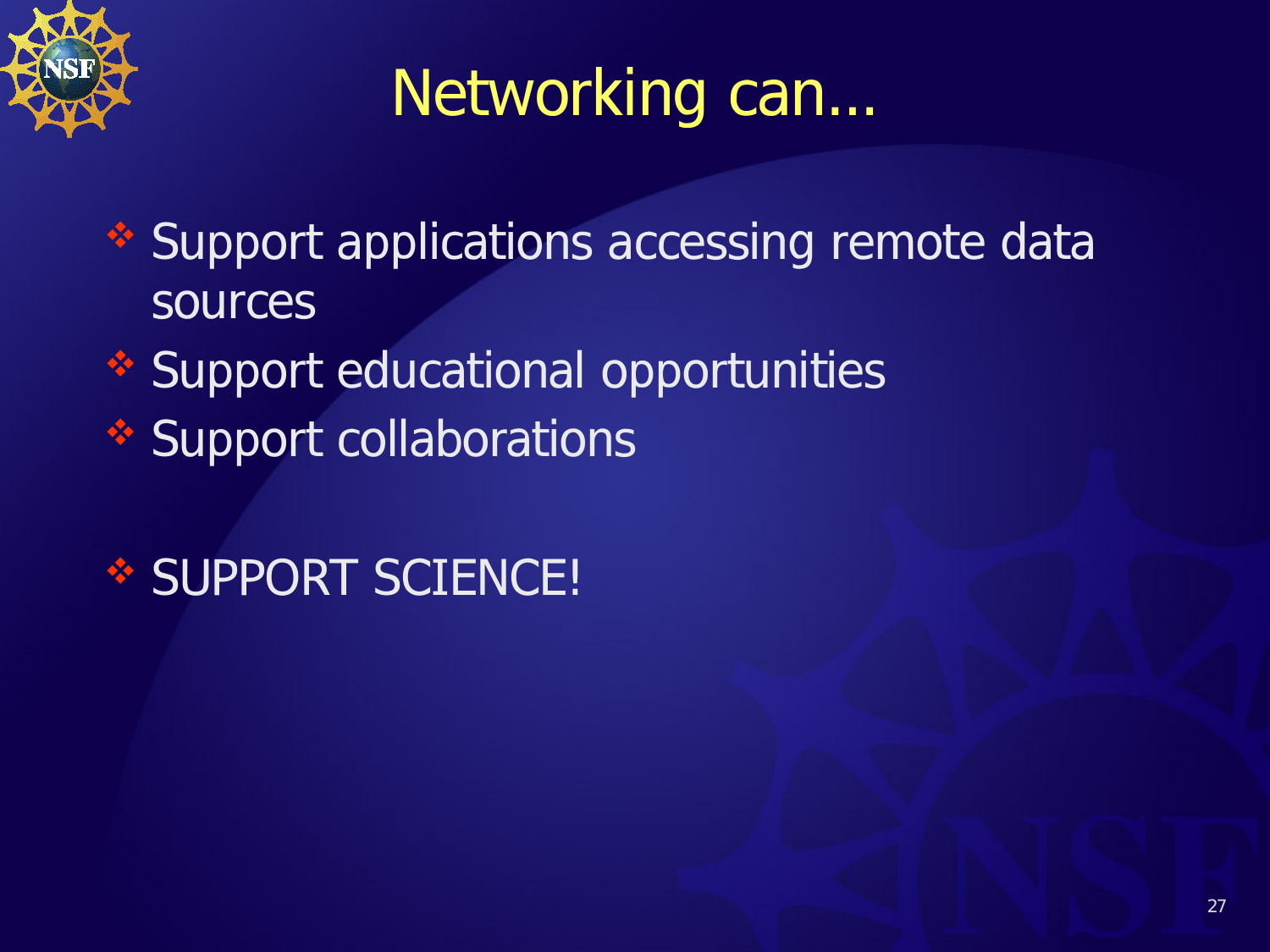

# Networking can…
Support applications accessing remote data sources
Support educational opportunities
Support collaborations

SUPPORT SCIENCE!